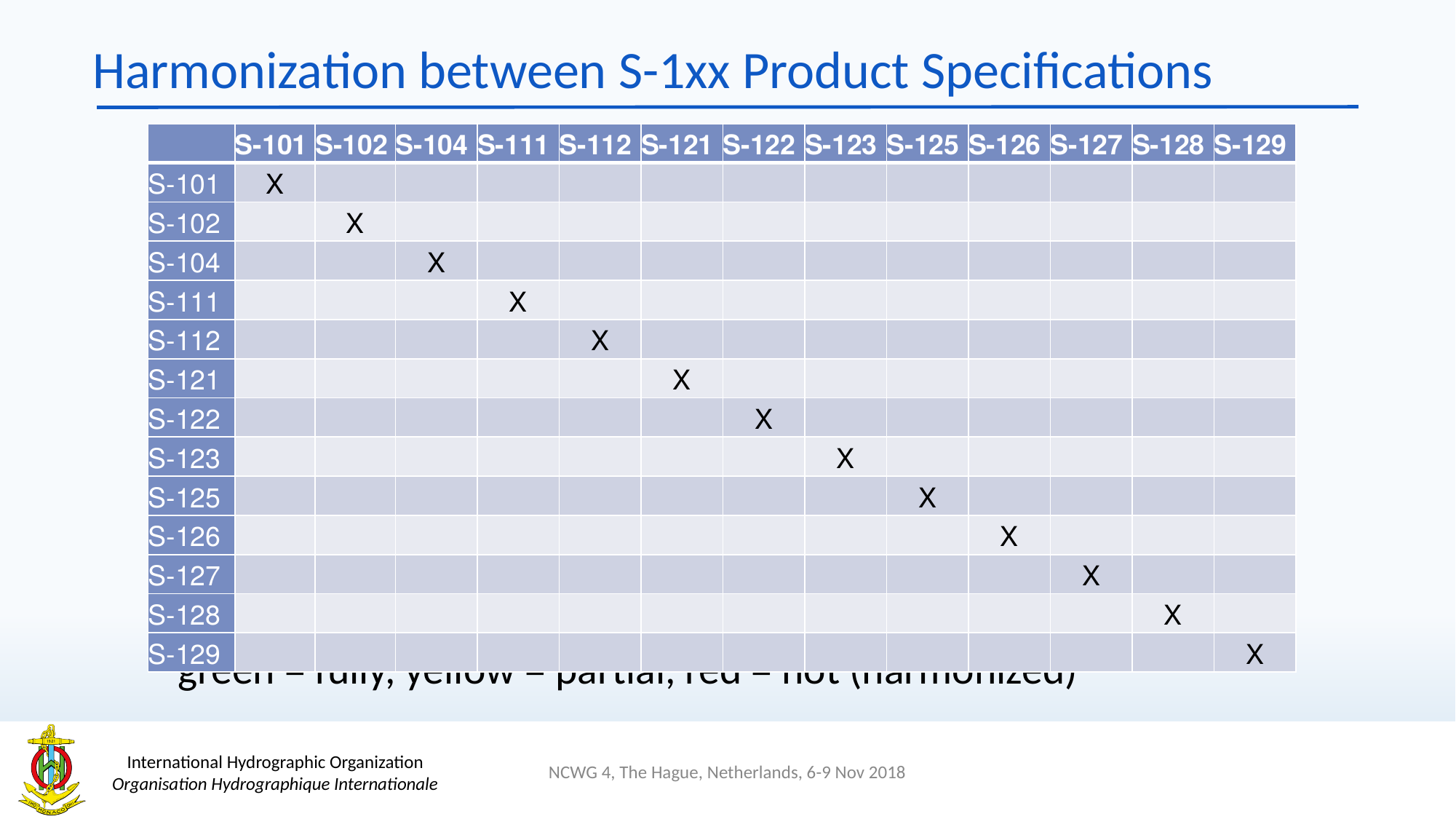

# Harmonization between S-1xx Product Specifications
|  | S-101 | S-102 | S-104 | S-111 | S-112 | S-121 | S-122 | S-123 | S-125 | S-126 | S-127 | S-128 | S-129 |
| --- | --- | --- | --- | --- | --- | --- | --- | --- | --- | --- | --- | --- | --- |
| S-101 | X |  |  |  |  |  |  |  |  |  |  |  |  |
| S-102 |  | X |  |  |  |  |  |  |  |  |  |  |  |
| S-104 |  |  | X |  |  |  |  |  |  |  |  |  |  |
| S-111 |  |  |  | X |  |  |  |  |  |  |  |  |  |
| S-112 |  |  |  |  | X |  |  |  |  |  |  |  |  |
| S-121 |  |  |  |  |  | X |  |  |  |  |  |  |  |
| S-122 |  |  |  |  |  |  | X |  |  |  |  |  |  |
| S-123 |  |  |  |  |  |  |  | X |  |  |  |  |  |
| S-125 |  |  |  |  |  |  |  |  | X |  |  |  |  |
| S-126 |  |  |  |  |  |  |  |  |  | X |  |  |  |
| S-127 |  |  |  |  |  |  |  |  |  |  | X |  |  |
| S-128 |  |  |  |  |  |  |  |  |  |  |  | X |  |
| S-129 |  |  |  |  |  |  |  |  |  |  |  |  | X |

         green = fully, yellow = partial, red = not (harmonized)
NCWG 4, The Hague, Netherlands, 6-9 Nov 2018